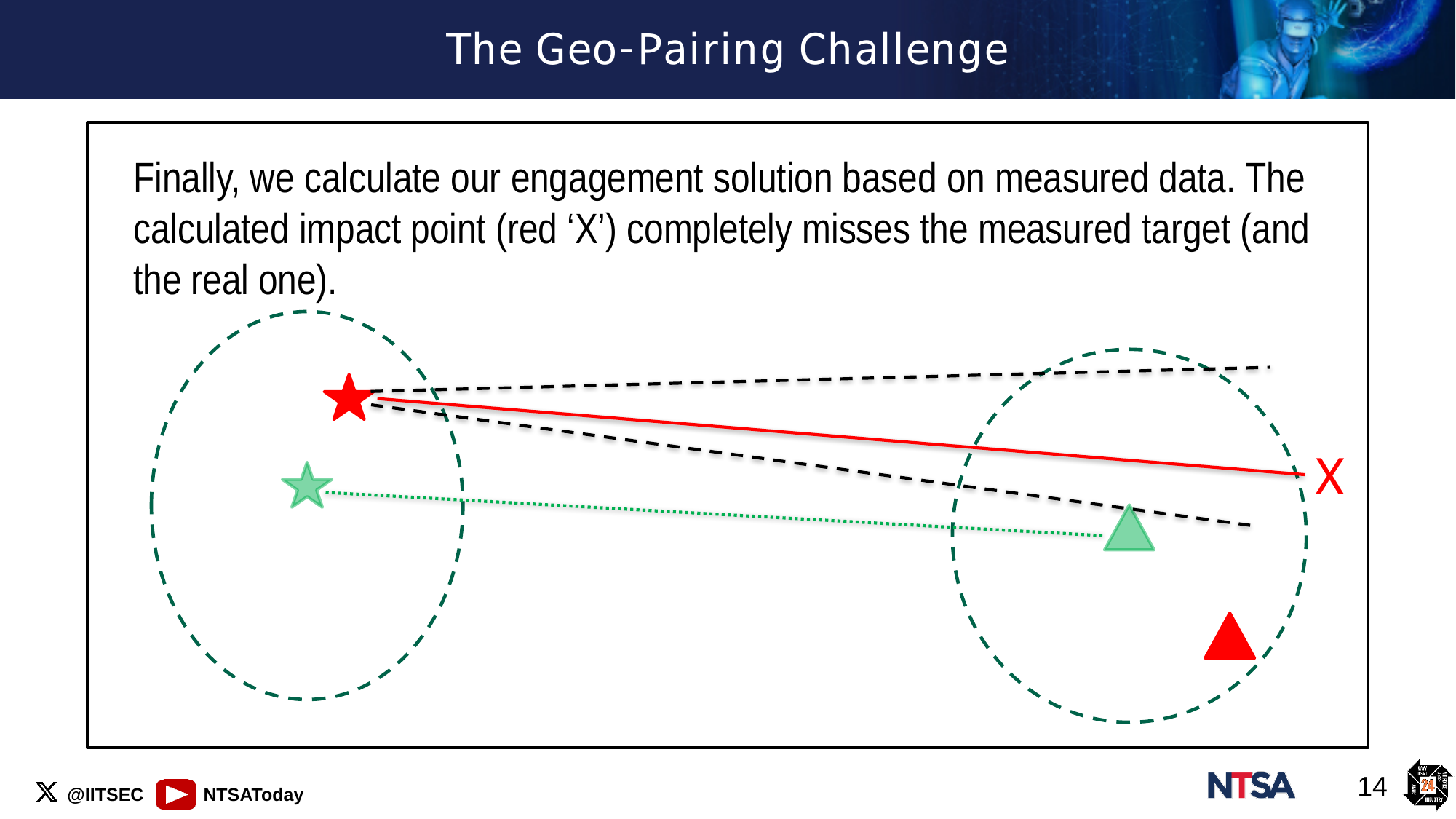

# The Geo-Pairing Challenge

Finally, we calculate our engagement solution based on measured data. The  calculated impact point (red ‘X’) completely misses the measured target (and the real one).

X

14